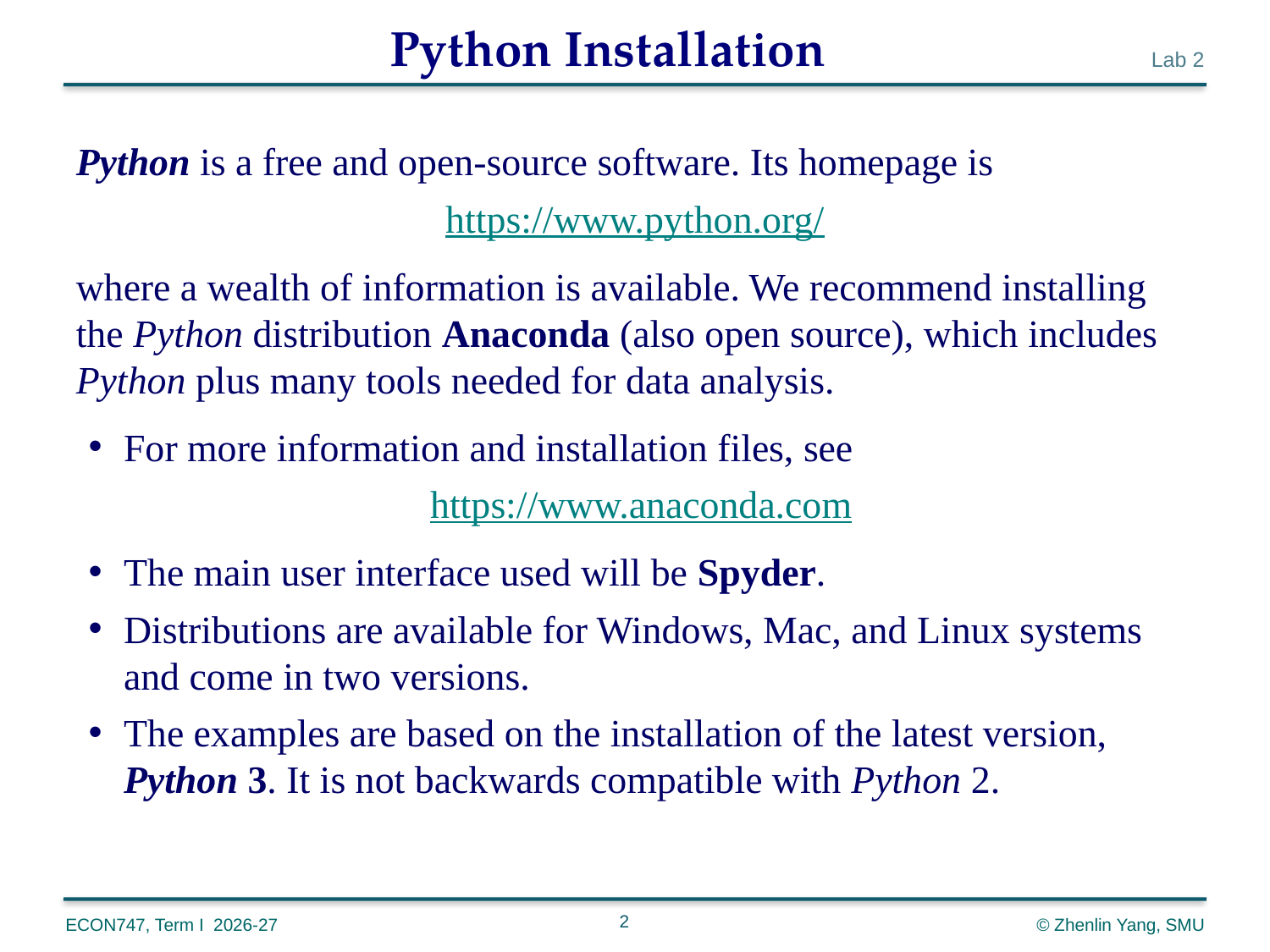

Python Installation
Python is a free and open-source software. Its homepage is
 https://www.python.org/
where a wealth of information is available. We recommend installing the Python distribution Anaconda (also open source), which includes Python plus many tools needed for data analysis.
For more information and installation files, see
https://www.anaconda.com
The main user interface used will be Spyder.
Distributions are available for Windows, Mac, and Linux systems and come in two versions.
The examples are based on the installation of the latest version, Python 3. It is not backwards compatible with Python 2.
2